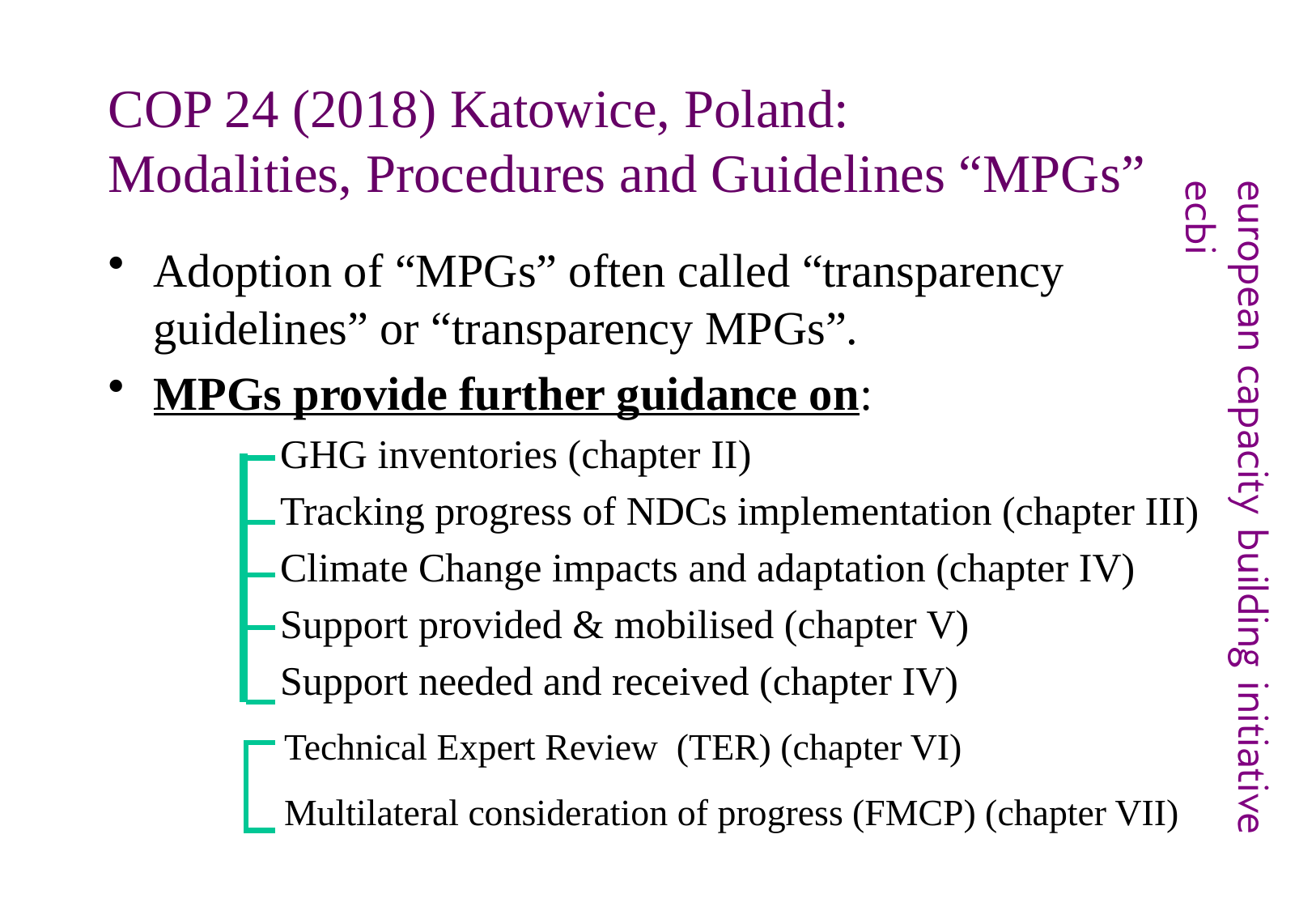

# COP 24 (2018) Katowice, Poland: Modalities, Procedures and Guidelines “MPGs”
Adoption of “MPGs” often called “transparency guidelines” or “transparency MPGs”.
MPGs provide further guidance on:
                 GHG inventories (chapter II)
                 Tracking progress of NDCs implementation (chapter III)
                 Climate Change impacts and adaptation (chapter IV)
                 Support provided & mobilised (chapter V)
                 Support needed and received (chapter IV)
               Technical Expert Review  (TER) (chapter VI)
               Multilateral consideration of progress (FMCP) (chapter VII)